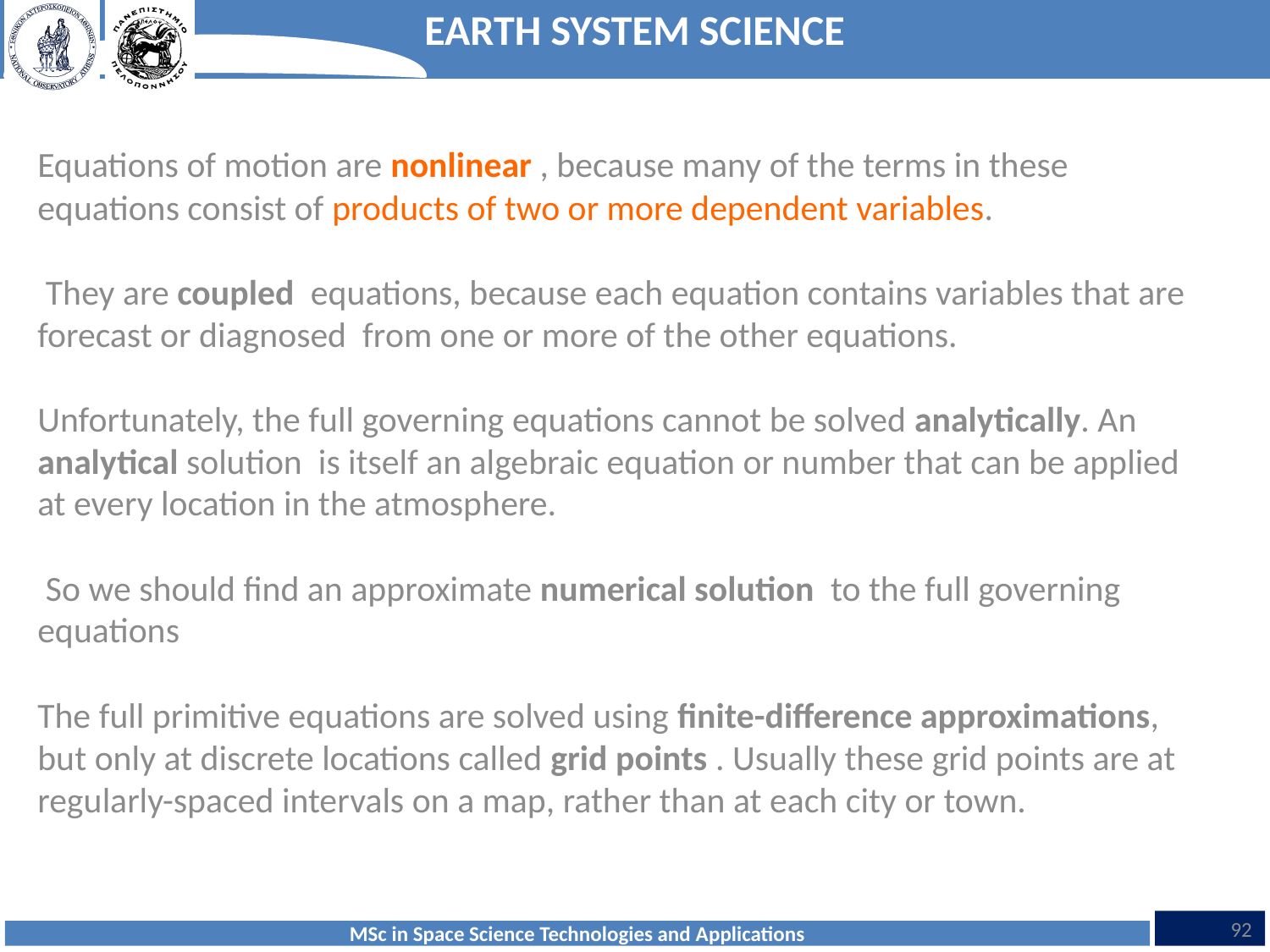

Equations of motion are nonlinear , because many of the terms in these equations consist of products of two or more dependent variables.

 They are coupled  equations, because each equation contains variables that are forecast or diagnosed  from one or more of the other equations.

Unfortunately, the full governing equations cannot be solved analytically. An analytical solution  is itself an algebraic equation or number that can be applied at every location in the atmosphere.

 So we should find an approximate numerical solution  to the full governing equations

The full primitive equations are solved using finite-difference approximations, but only at discrete locations called grid points . Usually these grid points are at
regularly-spaced intervals on a map, rather than at each city or town.